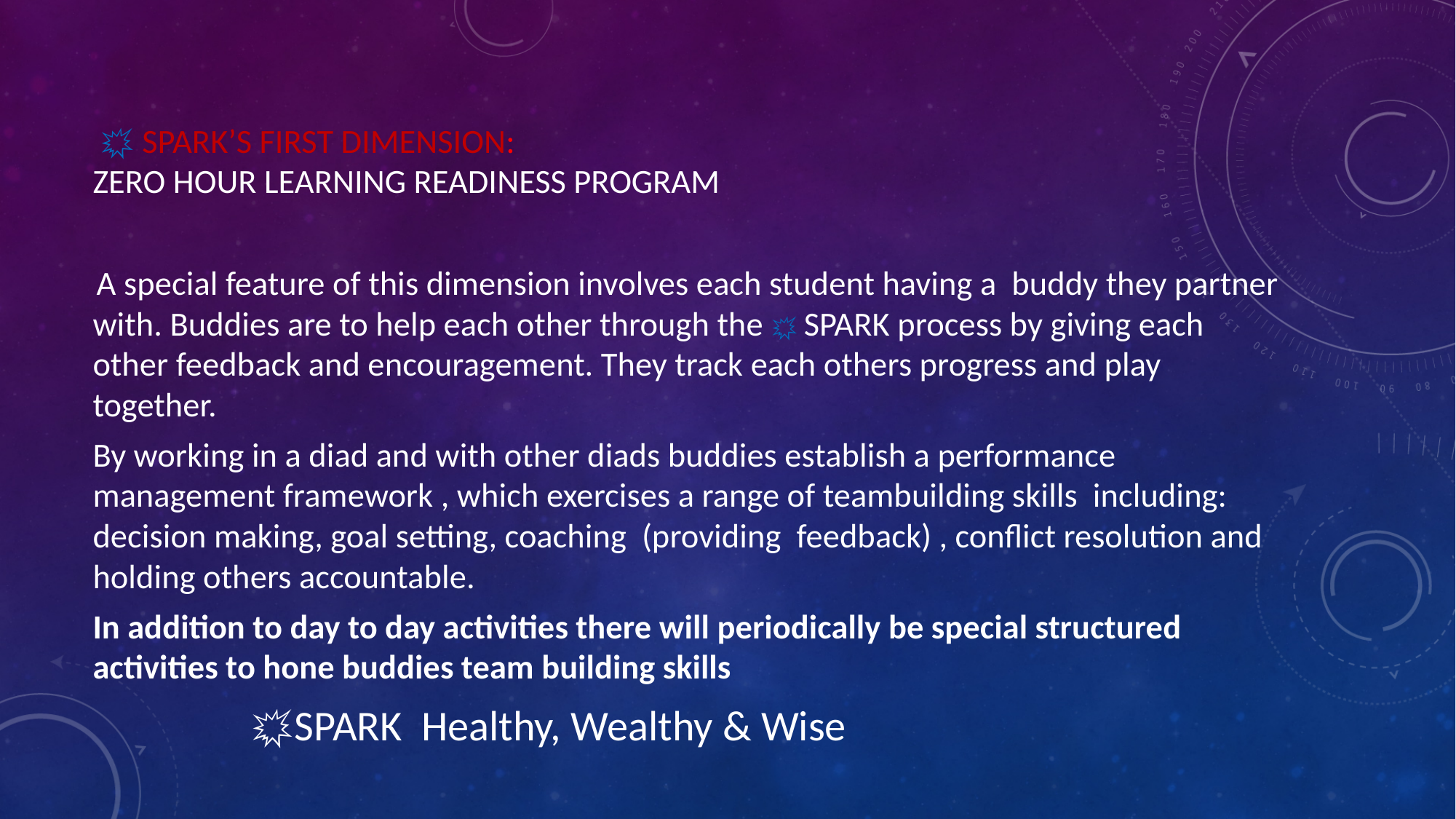

# 💥 SPARK’s first Dimension: ZERO HOUR Learning Readiness Program
 A special feature of this dimension involves each student having a  buddy they partner with. Buddies are to help each other through the 💥 SPARK process by giving each other feedback and encouragement. They track each others progress and play together.
By working in a diad and with other diads buddies establish a performance management framework , which exercises a range of teambuilding skills  including:  decision making, goal setting, coaching  (providing  feedback) , conflict resolution and holding others accountable.
In addition to day to day activities there will periodically be special structured activities to hone buddies team building skills

💥SPARK  Healthy, Wealthy & Wise